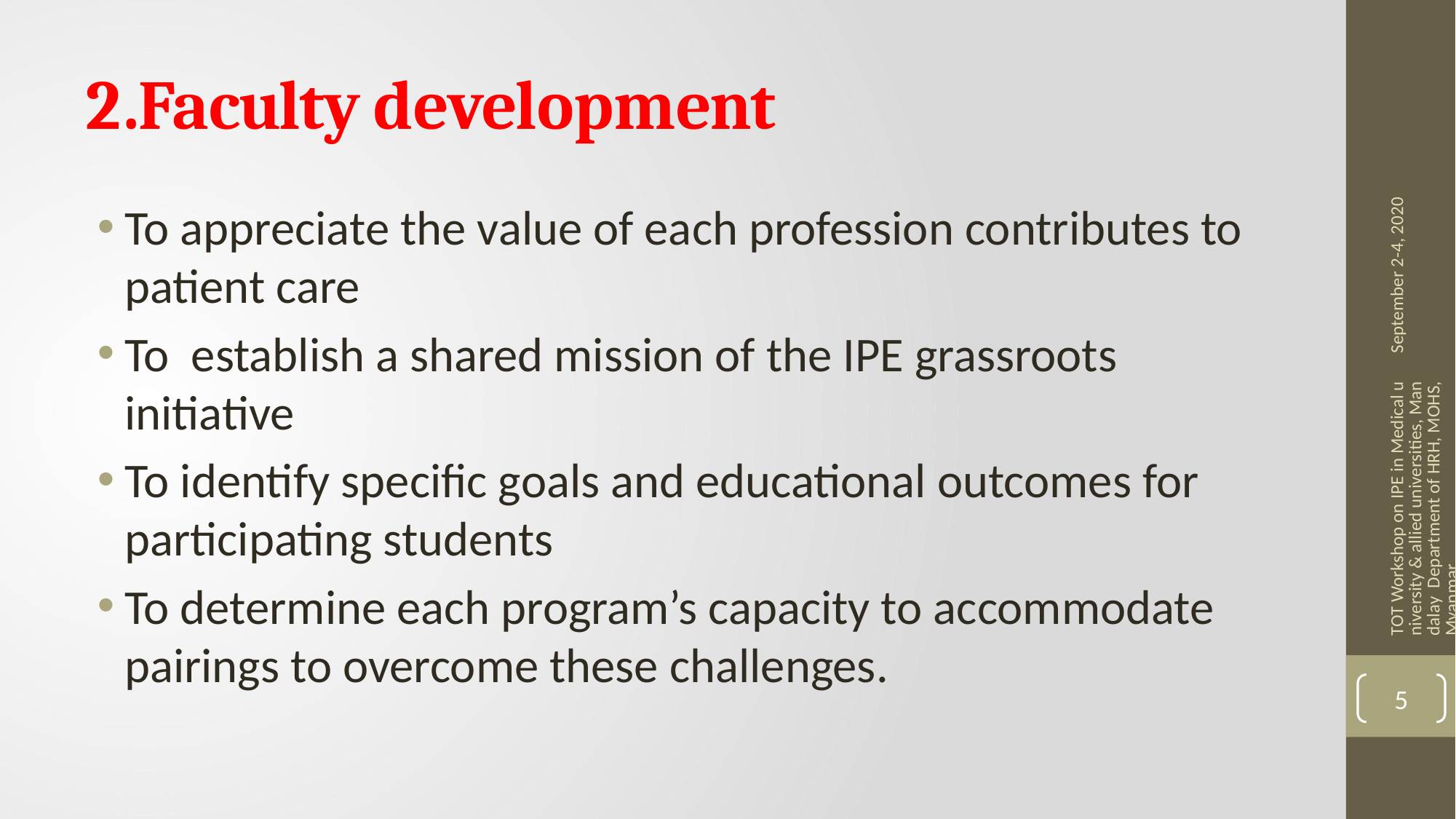

# 2.Faculty development
September 2-4, 2020
To appreciate the value of each profession contributes to patient care
To  establish a shared mission of the IPE grassroots initiative
To identify specific goals and educational outcomes for participating students
To determine each program’s capacity to accommodate pairings to overcome these challenges.
TOT Workshop on IPE in Medical university & allied universities, Mandalay  Department of HRH, MOHS, Myanmar
5